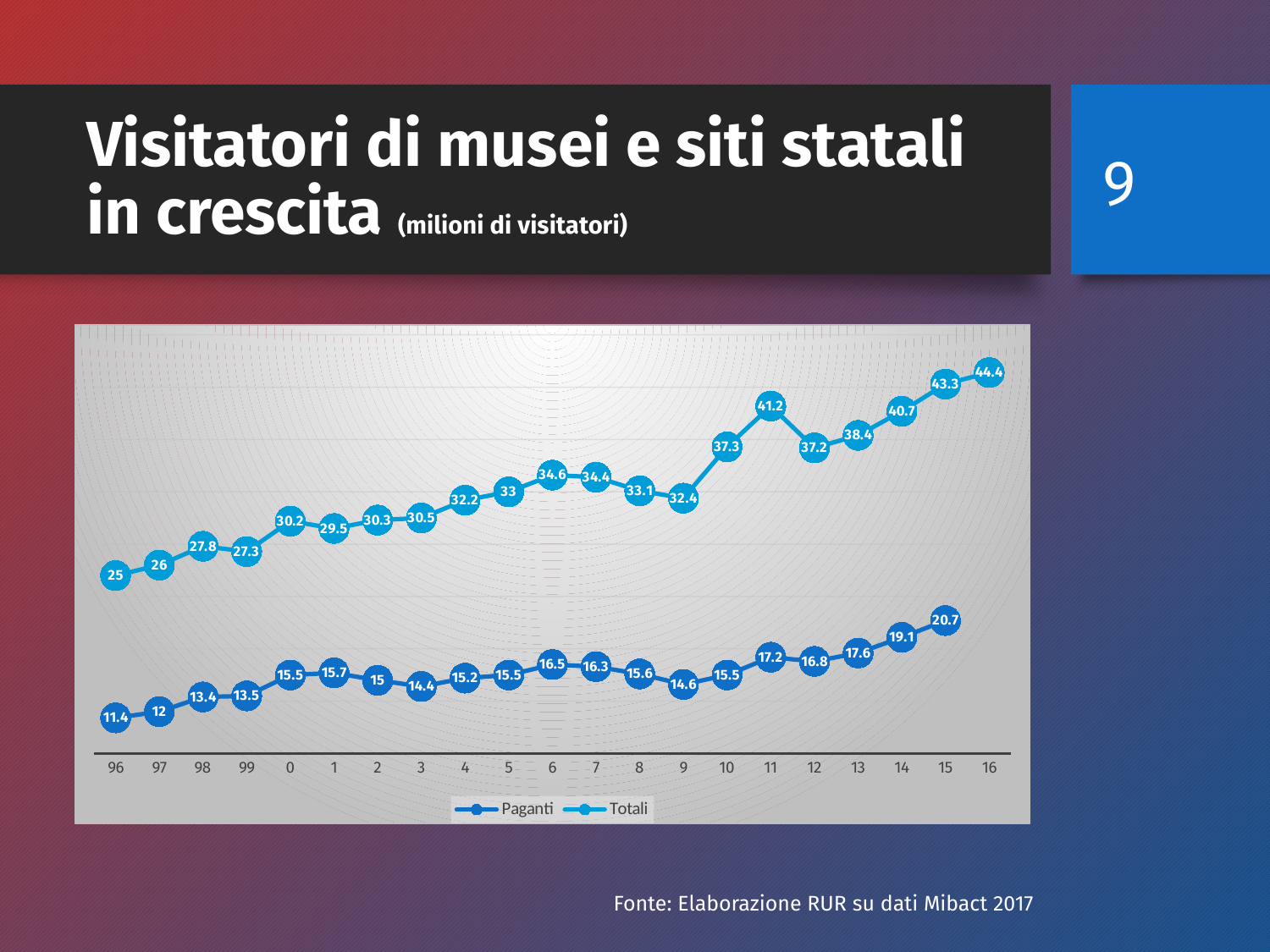

# Visitatori di musei e siti statali in crescita (milioni di visitatori)
9

### Chart

| Category | Paganti | Totali |
|---|---|---|
| 96 | 11.4 | 25.0 |
| 97 | 12.0 | 26.0 |
| 98 | 13.4 | 27.8 |
| 99 | 13.5 | 27.3 |
| 0 | 15.5 | 30.2 |
| 1 | 15.7 | 29.5 |
| 2 | 15.0 | 30.3 |
| 3 | 14.4 | 30.5 |
| 4 | 15.2 | 32.2 |
| 5 | 15.5 | 33.0 |
| 6 | 16.5 | 34.6 |
| 7 | 16.3 | 34.4 |
| 8 | 15.6 | 33.1 |
| 9 | 14.6 | 32.4 |
| 10 | 15.5 | 37.3 |
| 11 | 17.2 | 41.2 |
| 12 | 16.8 | 37.2 |
| 13 | 17.6 | 38.4 |
| 14 | 19.1 | 40.7 |
| 15 | 20.7 | 43.3 |
| 16 | None | 44.4 |
Fonte: Elaborazione RUR su dati Mibact 2017